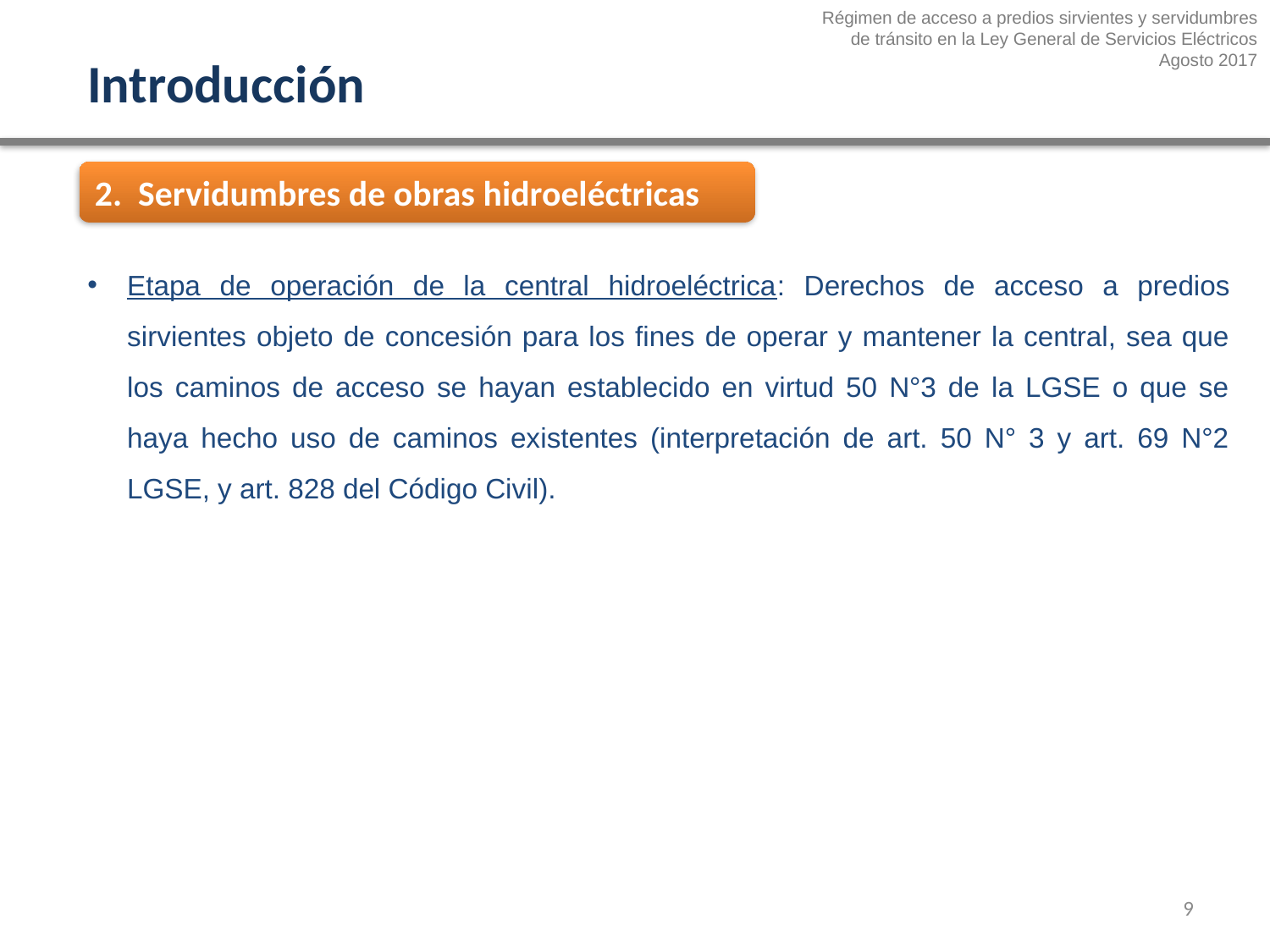

Régimen de acceso a predios sirvientes y servidumbres
 de tránsito en la Ley General de Servicios Eléctricos
Agosto 2017
Introducción

2.  Servidumbres de obras hidroeléctricas

Etapa de operación de la central hidroeléctrica: Derechos de acceso a predios sirvientes objeto de concesión para los fines de operar y mantener la central, sea que los caminos de acceso se hayan establecido en virtud 50 N°3 de la LGSE o que se haya hecho uso de caminos existentes (interpretación de art. 50 N° 3 y art. 69 N°2 LGSE, y art. 828 del Código Civil).
9